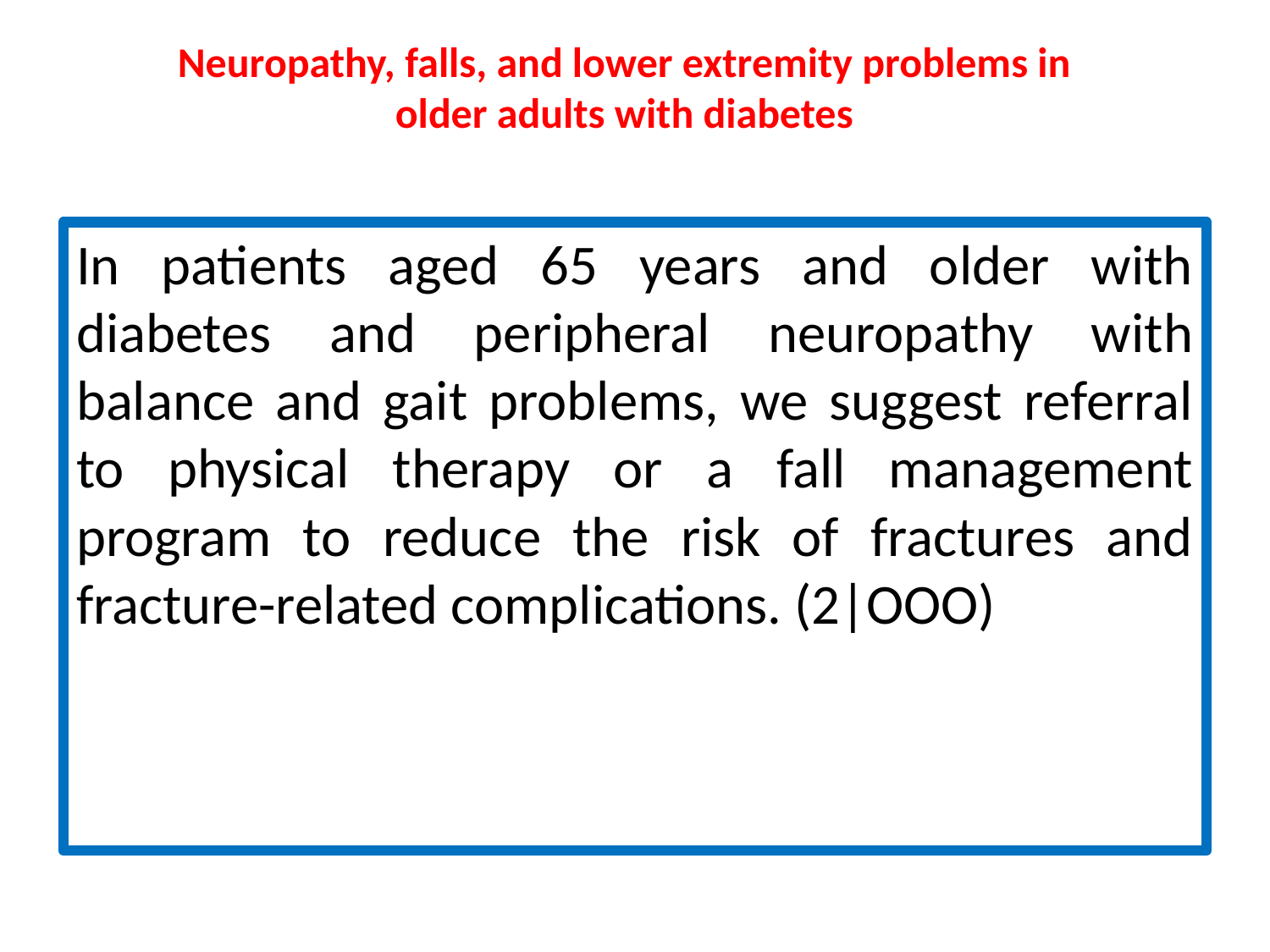

# Neuropathy, falls, and lower extremity problems in older adults with diabetes
In patients aged 65 years and older with diabetes and peripheral neuropathy with balance and gait problems, we suggest referral to physical therapy or a fall management program to reduce the risk of fractures and fracture-related complications. (2|OOO)